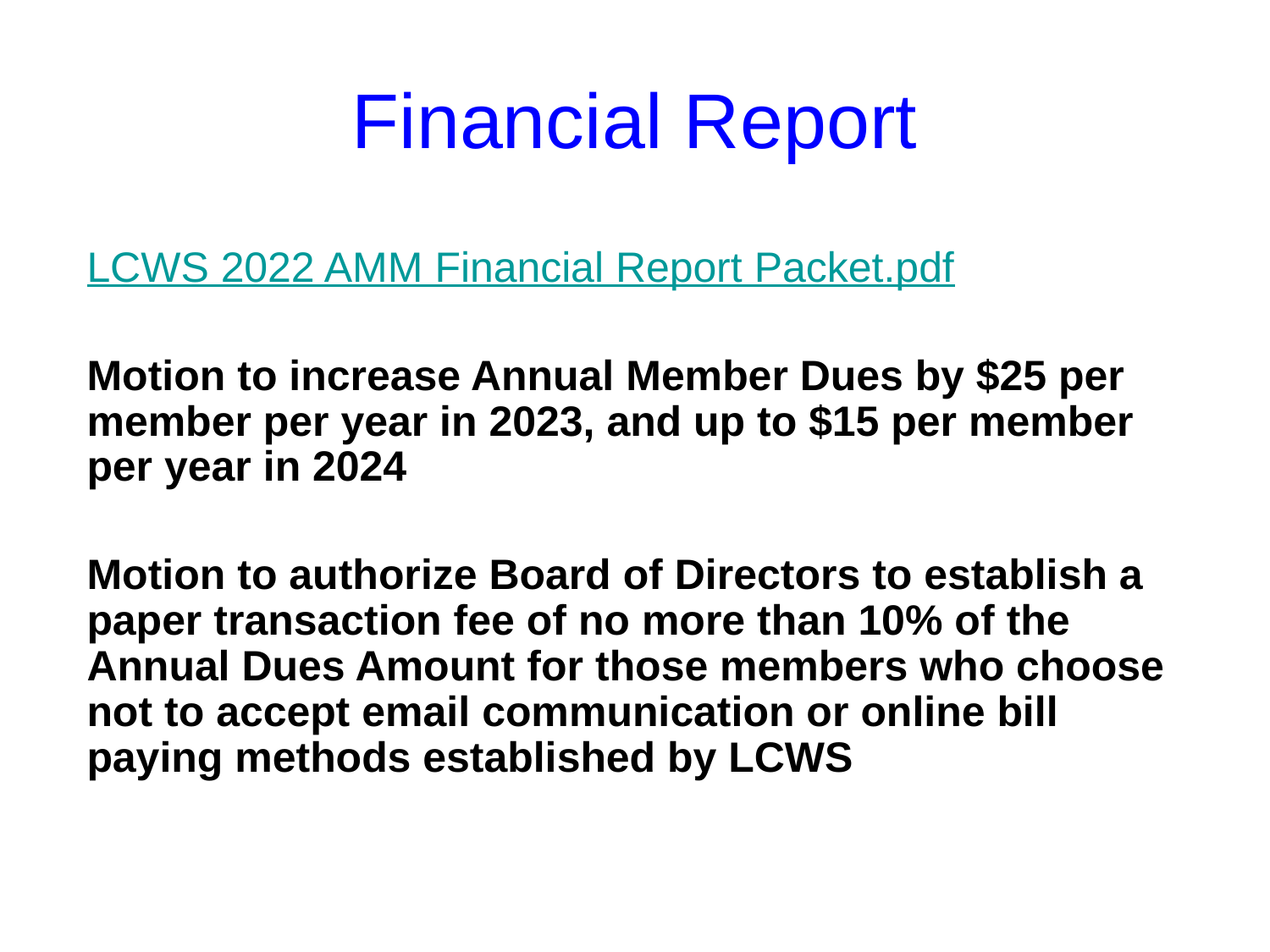

Financial Report

LCWS 2022 AMM Financial Report Packet.pdf

Motion to increase Annual Member Dues by $25 per member per year in 2023, and up to $15 per member per year in 2024

Motion to authorize Board of Directors to establish a paper transaction fee of no more than 10% of the Annual Dues Amount for those members who choose not to accept email communication or online bill paying methods established by LCWS